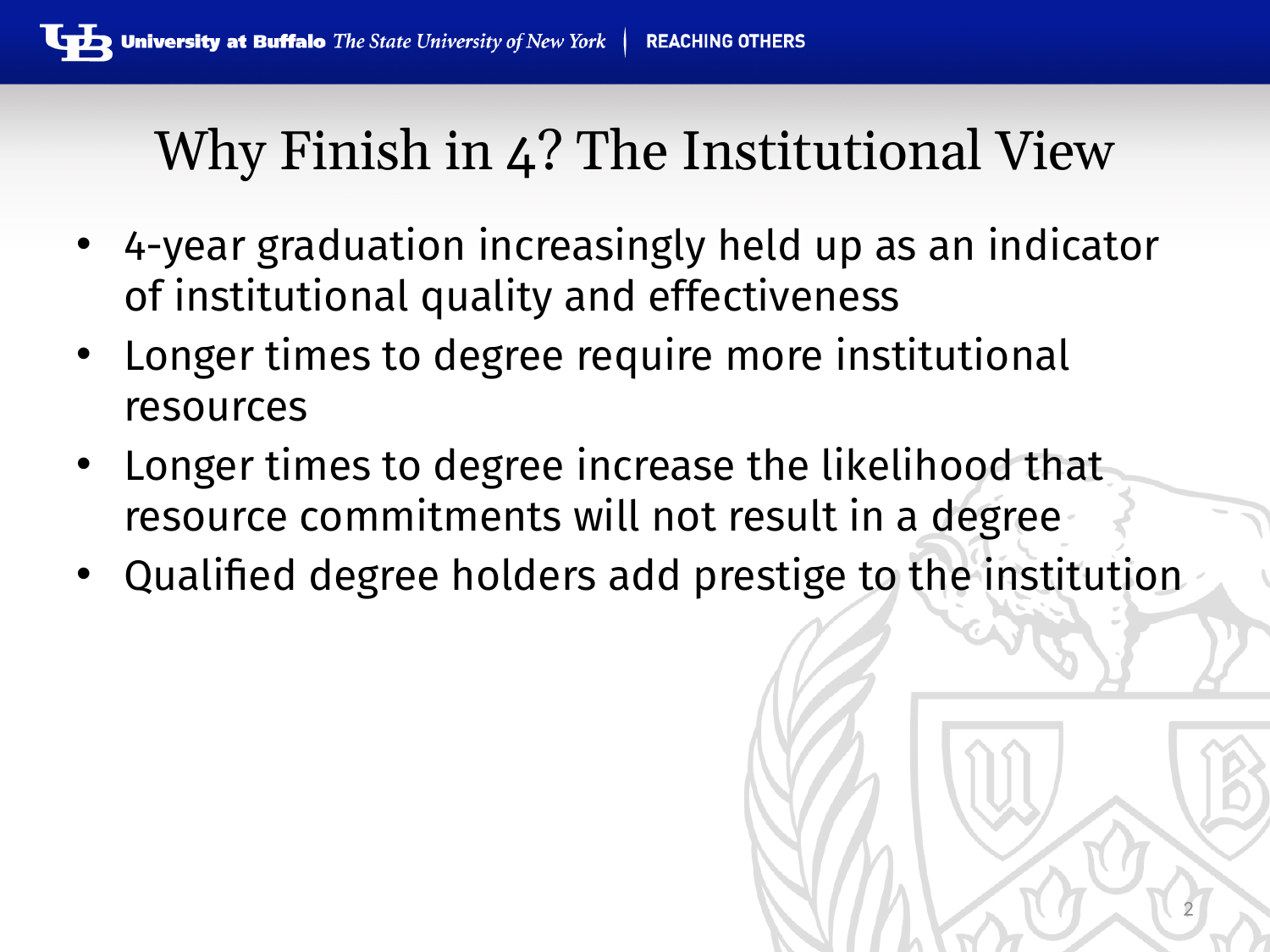

# Why Finish in 4? The Institutional View
4-year graduation increasingly held up as an indicator of institutional quality and effectiveness
Longer times to degree require more institutional resources
Longer times to degree increase the likelihood that resource commitments will not result in a degree
Qualified degree holders add prestige to the institution
2